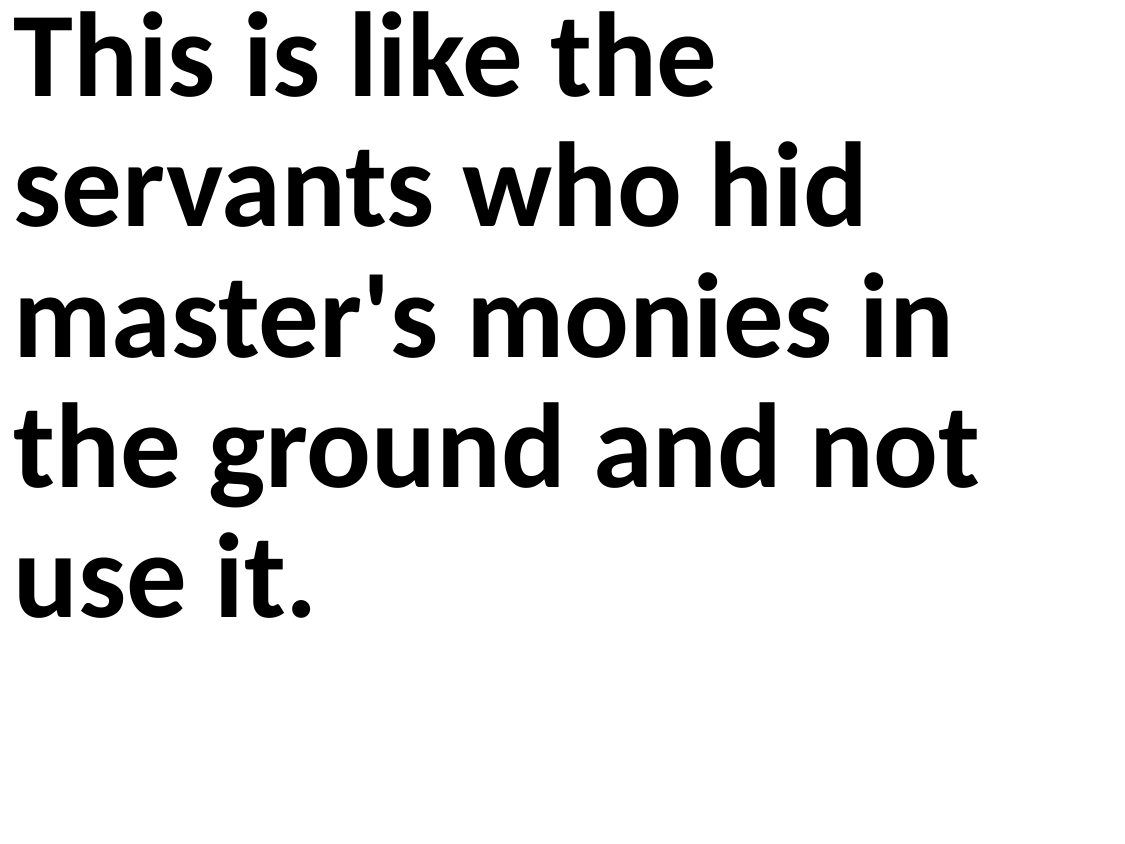

This is like the servants who hid master's monies in the ground and not use it.